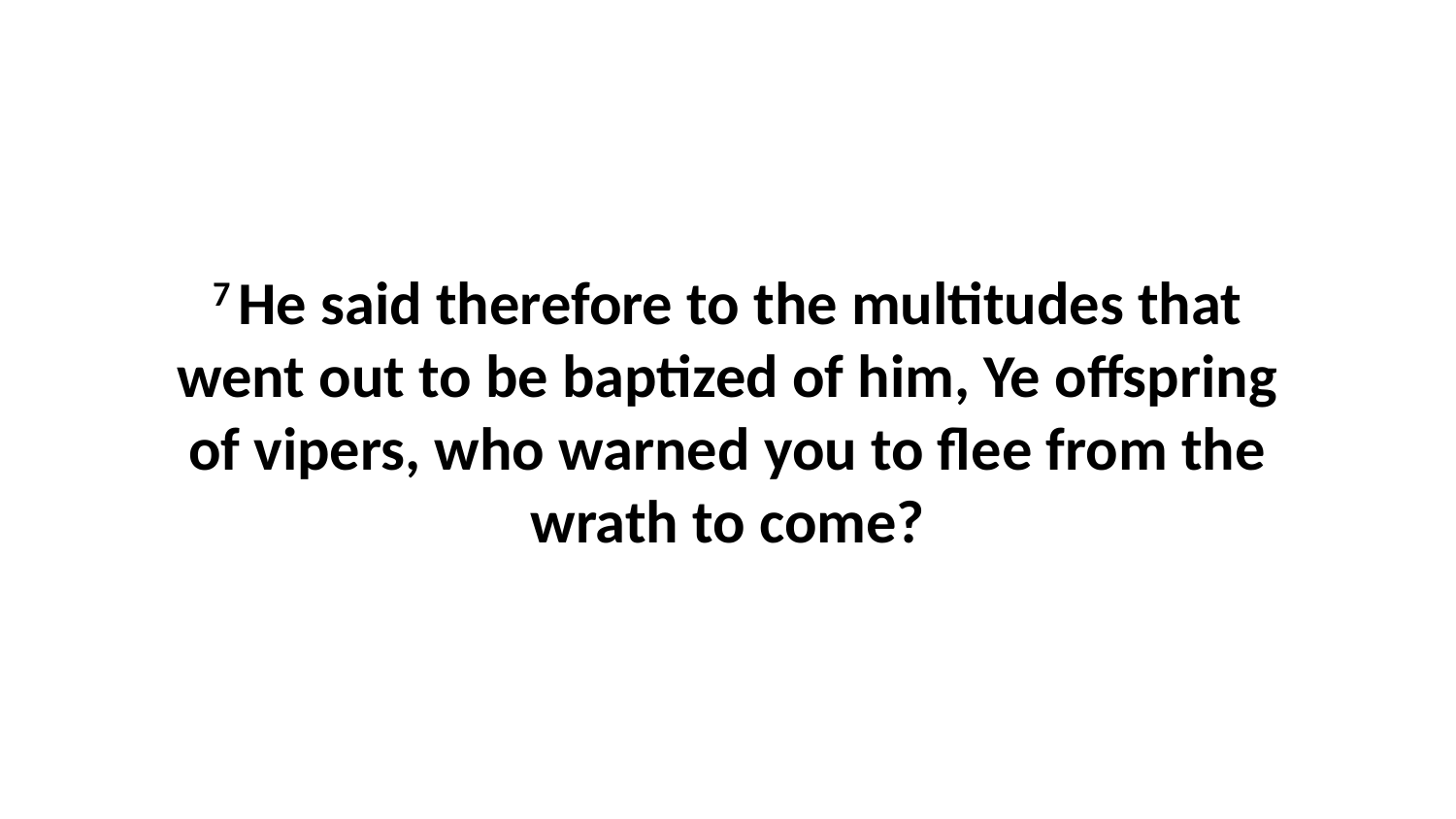

7 He said therefore to the multitudes that went out to be baptized of him, Ye offspring of vipers, who warned you to flee from the wrath to come?